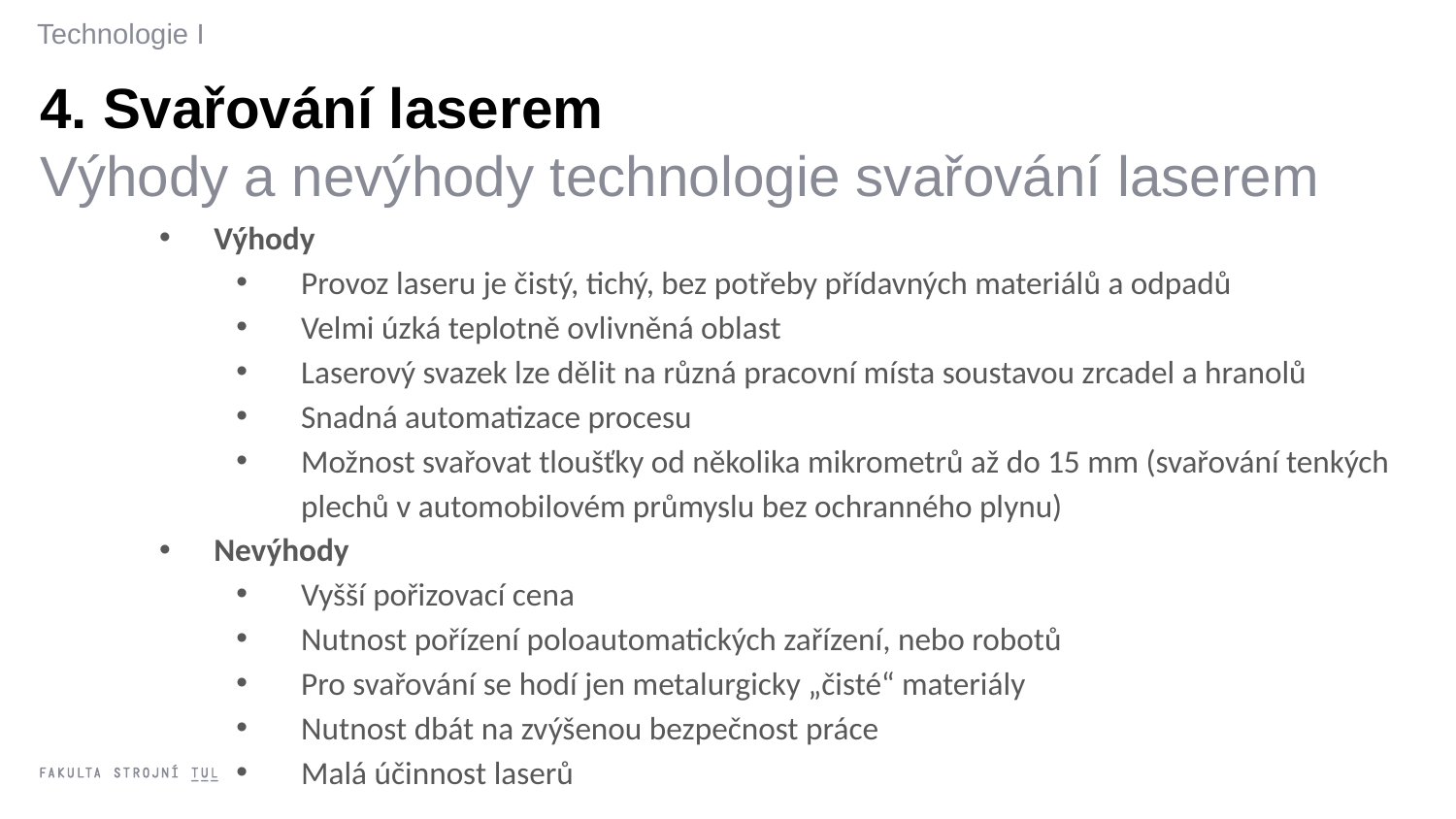

Technologie I
4. Svařování laserem
Výhody a nevýhody technologie svařování laserem
Výhody
Provoz laseru je čistý, tichý, bez potřeby přídavných materiálů a odpadů
Velmi úzká teplotně ovlivněná oblast
Laserový svazek lze dělit na různá pracovní místa soustavou zrcadel a hranolů
Snadná automatizace procesu
Možnost svařovat tloušťky od několika mikrometrů až do 15 mm (svařování tenkých plechů v automobilovém průmyslu bez ochranného plynu)
Nevýhody
Vyšší pořizovací cena
Nutnost pořízení poloautomatických zařízení, nebo robotů
Pro svařování se hodí jen metalurgicky „čisté“ materiály
Nutnost dbát na zvýšenou bezpečnost práce
Malá účinnost laserů